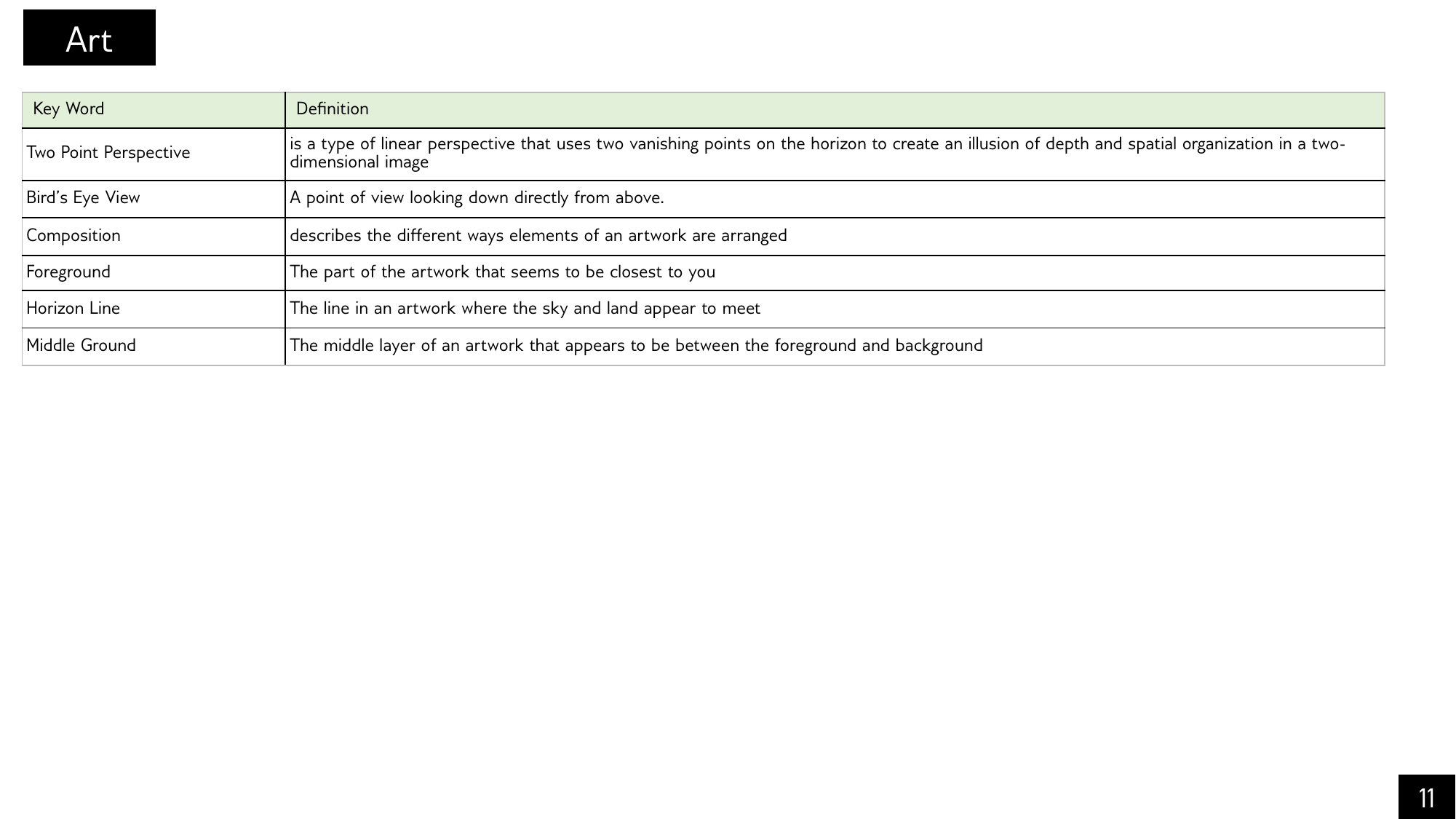

Art
| Key Word | Definition |
| --- | --- |
| Two Point Perspective | is a type of linear perspective that uses two vanishing points on the horizon to create an illusion of depth and spatial organization in a two-dimensional image |
| Bird’s Eye View | A point of view looking down directly from above. |
| Composition | describes the different ways elements of an artwork are arranged |
| Foreground | The part of the artwork that seems to be closest to you |
| Horizon Line | The line in an artwork where the sky and land appear to meet |
| Middle Ground | The middle layer of an artwork that appears to be between the foreground and background |
11